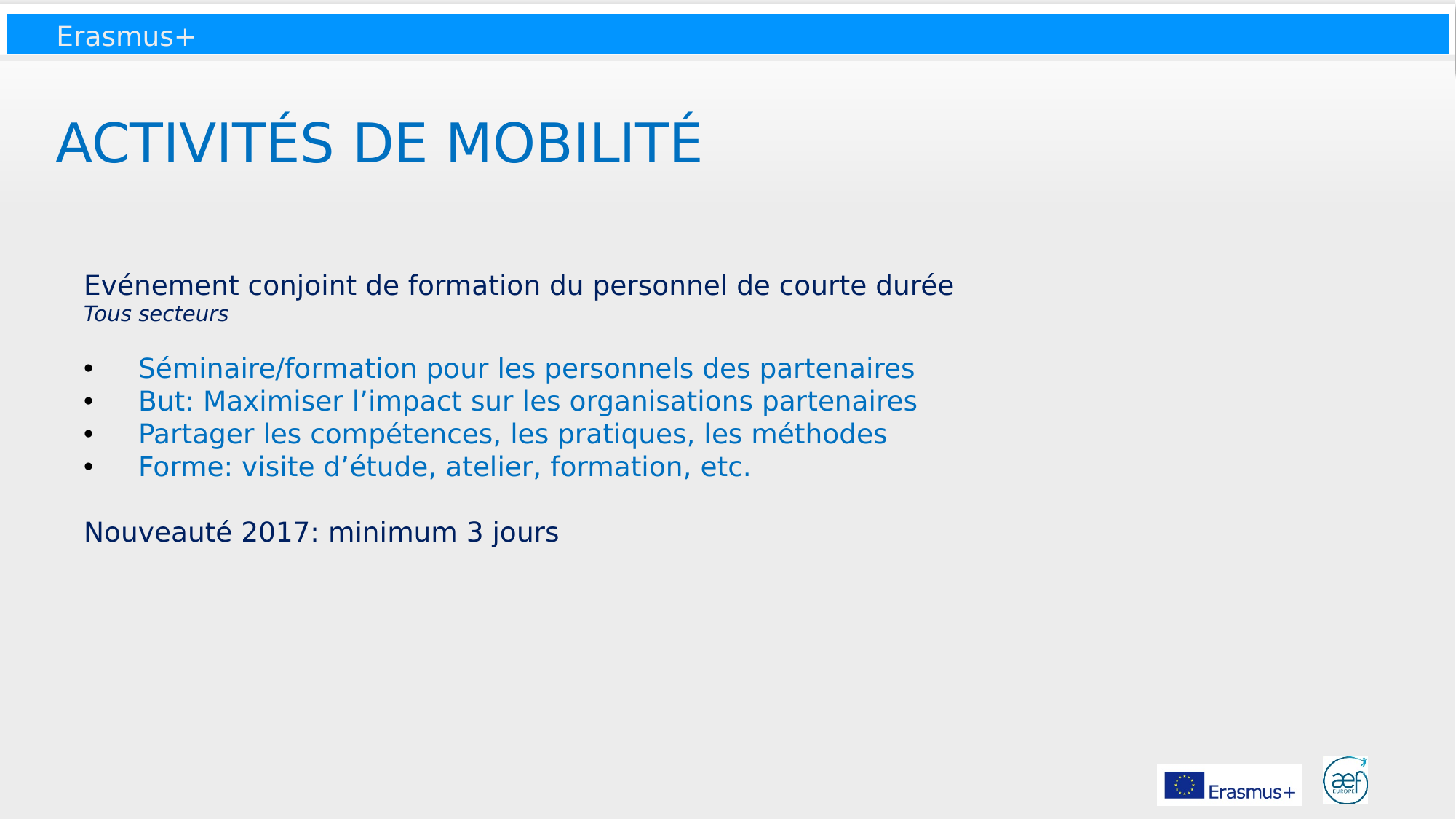

# Activités de mobilité
Evénement conjoint de formation du personnel de courte durée
Tous secteurs

Séminaire/formation pour les personnels des partenaires
But: Maximiser l’impact sur les organisations partenaires
Partager les compétences, les pratiques, les méthodes
Forme: visite d’étude, atelier, formation, etc.

Nouveauté 2017: minimum 3 jours